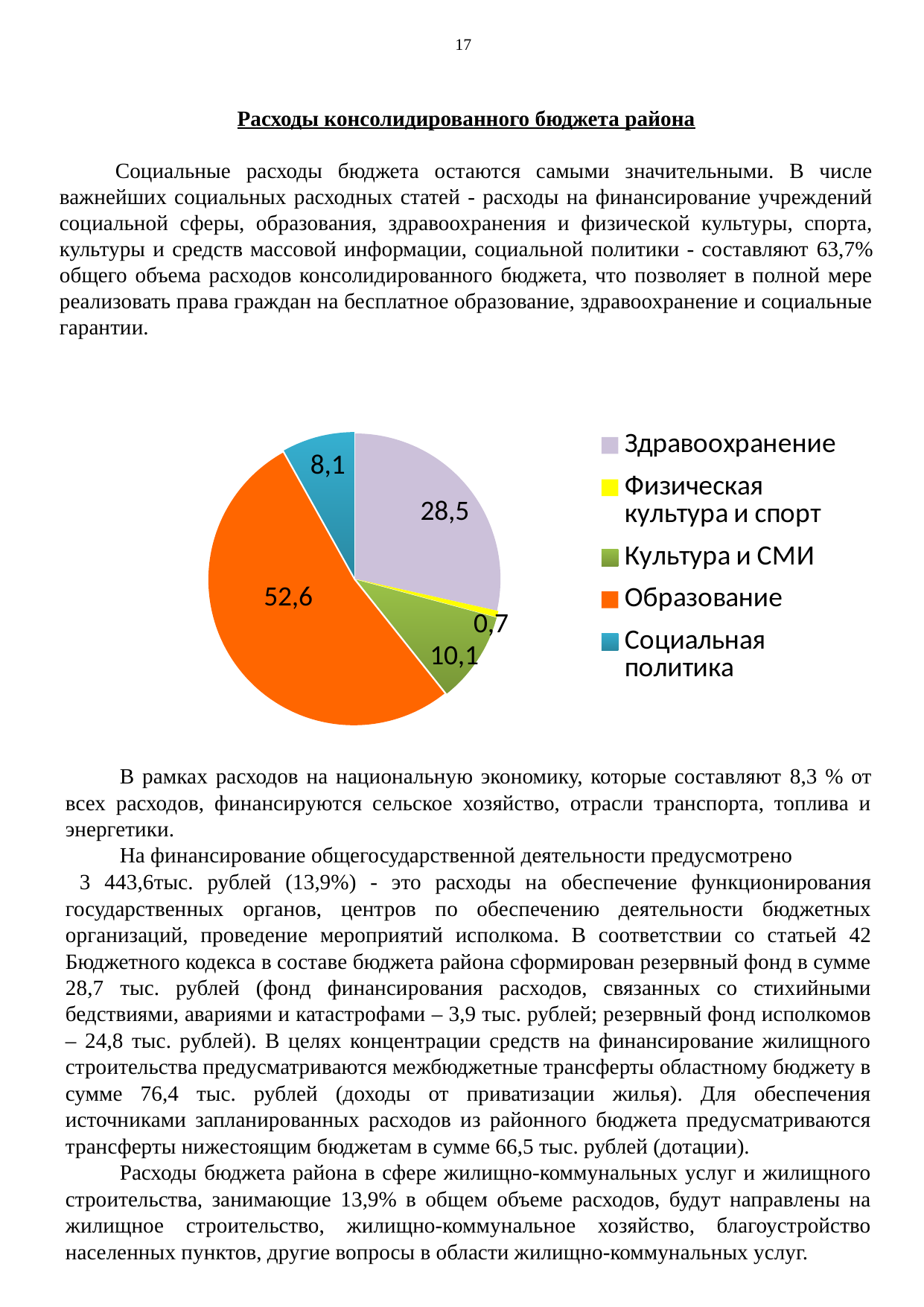

17
Расходы консолидированного бюджета района

Социальные расходы бюджета остаются самыми значительными. В числе важнейших социальных расходных статей - расходы на финансирование учреждений социальной сферы, образования, здравоохранения и физической культуры, спорта, культуры и средств массовой информации, социальной политики - составляют 63,7% общего объема расходов консолидированного бюджета, что позволяет в полной мере реализовать права граждан на бесплатное образование, здравоохранение и социальные гарантии.

В рамках расходов на национальную экономику, которые составляют 8,3 % от всех расходов, финансируются сельское хозяйство, отрасли транспорта, топлива и энергетики.
На финансирование общегосударственной деятельности предусмотрено                3 443,6тыс. рублей (13,9%) - это расходы на обеспечение функционирования государственных органов, центров по обеспечению деятельности бюджетных организаций, проведение мероприятий исполкома. В соответствии со статьей 42 Бюджетного кодекса в составе бюджета района сформирован резервный фонд в сумме 28,7 тыс. рублей (фонд финансирования расходов, связанных со стихийными бедствиями, авариями и катастрофами – 3,9 тыс. рублей; резервный фонд исполкомов – 24,8 тыс. рублей). В целях концентрации средств на финансирование жилищного строительства предусматриваются межбюджетные трансферты областному бюджету в сумме 76,4 тыс. рублей (доходы от приватизации жилья). Для обеспечения источниками запланированных расходов из районного бюджета предусматриваются трансферты нижестоящим бюджетам в сумме 66,5 тыс. рублей (дотации).
Расходы бюджета района в сфере жилищно-коммунальных услуг и жилищного строительства, занимающие 13,9% в общем объеме расходов, будут направлены на жилищное строительство, жилищно-коммунальное хозяйство, благоустройство населенных пунктов, другие вопросы в области жилищно-коммунальных услуг.

### Chart

| Category | Ряд 1 | Ряд 2 | Ряд 3 |
|---|---|---|---|
| Здравоохранение | 28.5 | 4472.6 | 28.47067061332315 |
| Физическая культура и спорт | 0.7 | 108.6 | 0.6913014418027308 |
| Культура и СМИ | 10.1 | 1582.0 | 10.070339603424678 |
| Образование | 52.6 | 8266.8 | 52.62293516661892 |
| Социальная политика | 8.1 | 1279.5 | 8.144753174830518 |